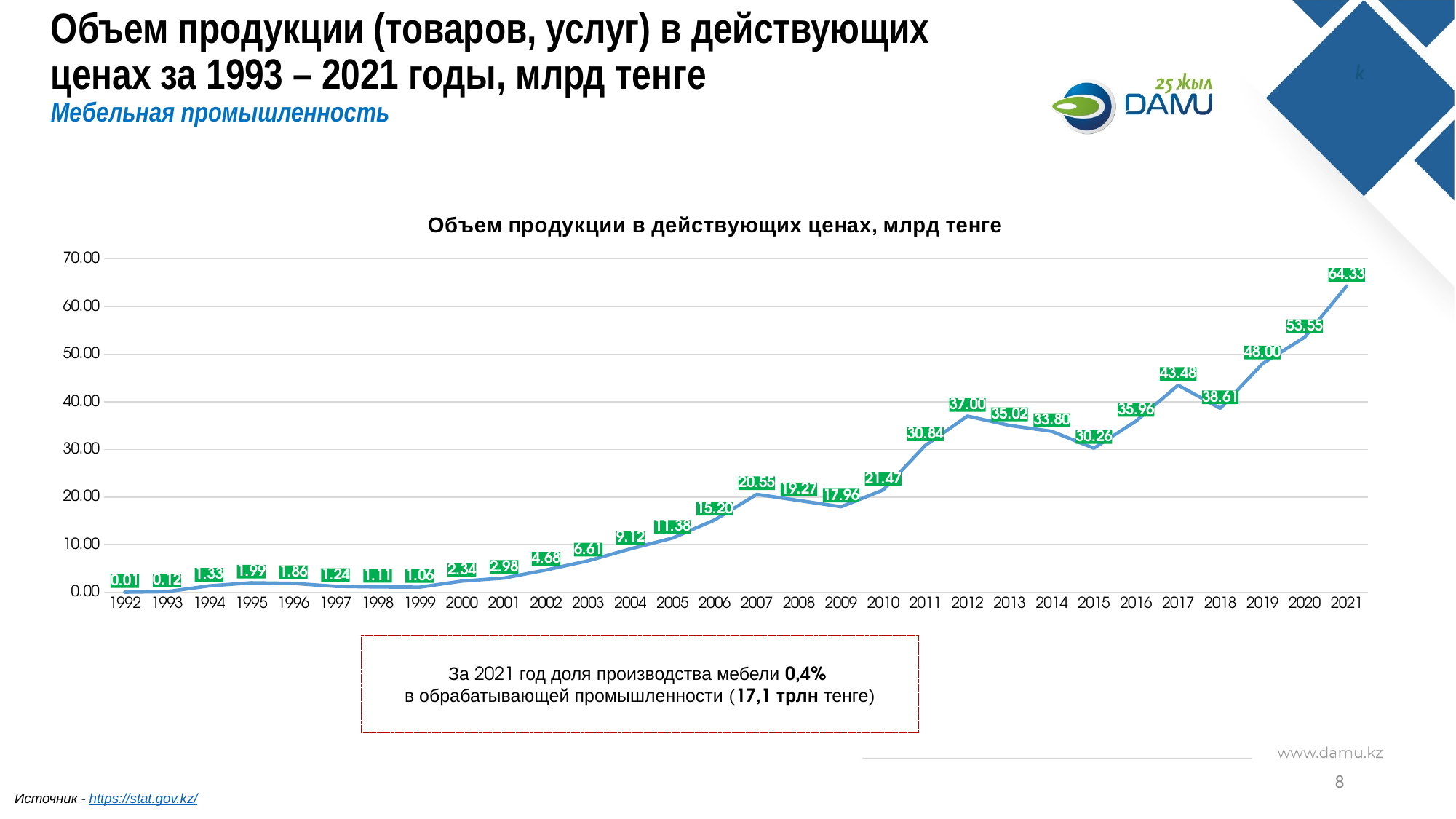

# Объем продукции (товаров, услуг) в действующих ценах за 1993 – 2021 годы, млрд тенге Мебельная промышленность

### Chart: Объем продукции в действующих ценах, млрд тенге

| Category |  |
|---|---|
| 1992 | 0.010482 |
| 1993 | 0.12115 |
| 1994 | 1.331053 |
| 1995 | 1.986769 |
| 1996 | 1.861479 |
| 1997 | 1.238926 |
| 1998 | 1.106279 |
| 1999 | 1.061816 |
| 2000 | 2.341799 |
| 2001 | 2.981873 |
| 2002 | 4.683356 |
| 2003 | 6.611925 |
| 2004 | 9.115107 |
| 2005 | 11.381084 |
| 2006 | 15.199448 |
| 2007 | 20.553901 |
| 2008 | 19.268083 |
| 2009 | 17.959751 |
| 2010 | 21.470112 |
| 2011 | 30.837111 |
| 2012 | 37.000202 |
| 2013 | 35.022928 |
| 2014 | 33.795854 |
| 2015 | 30.256411 |
| 2016 | 35.958914 |
| 2017 | 43.482684 |
| 2018 | 38.613448 |
| 2019 | 47.996871 |
| 2020 | 53.545161 |
| 2021 | 64.328741 |
За 2021 год доля производства мебели 0,4%
в обрабатывающей промышленности (17,1 трлн тенге)
8
Источник - https://stat.gov.kz/